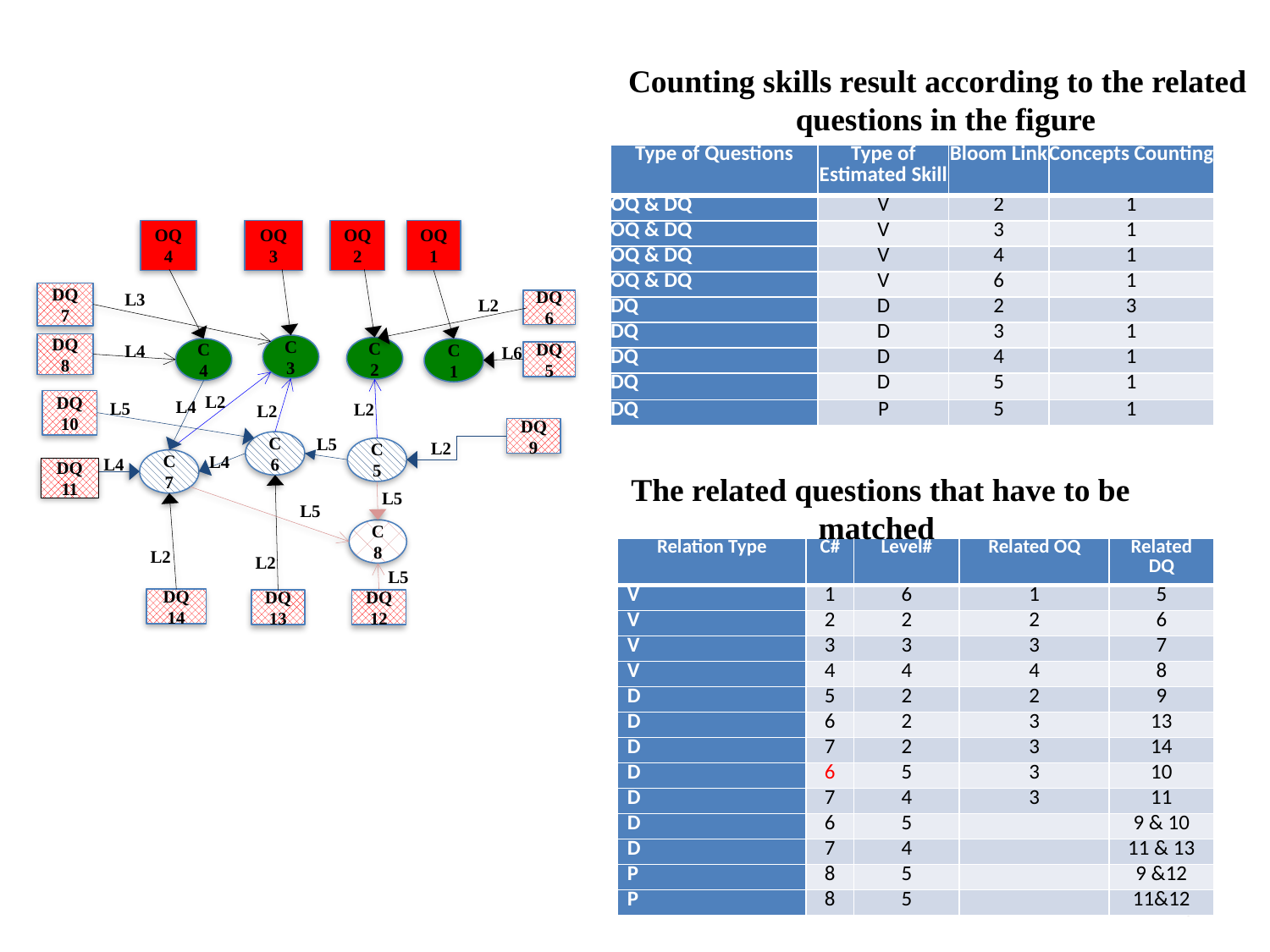

Counting skills result according to the related questions in the figure
| Type of Questions | Type of Estimated Skill | Bloom Link | Concepts Counting |
| --- | --- | --- | --- |
| OQ & DQ | V | 2 | 1 |
| OQ & DQ | V | 3 | 1 |
| OQ & DQ | V | 4 | 1 |
| OQ & DQ | V | 6 | 1 |
| DQ | D | 2 | 3 |
| DQ | D | 3 | 1 |
| DQ | D | 4 | 1 |
| DQ | D | 5 | 1 |
| DQ | P | 5 | 1 |
OQ4
OQ3
OQ2
OQ1
L3
DQ7
L2
DQ6
DQ8
L4
C3
L6
C2
C1
C4
DQ5
L2
L4
DQ10
L5
L2
L2
DQ9
L5
L2
C6
C5
L4
L4
C7
DQ11
L5
L5
C 8
L2
L2
L5
DQ14
DQ13
DQ12
The related questions that have to be matched
| Relation Type | C# | Level# | Related OQ | Related DQ |
| --- | --- | --- | --- | --- |
| V | 1 | 6 | 1 | 5 |
| V | 2 | 2 | 2 | 6 |
| V | 3 | 3 | 3 | 7 |
| V | 4 | 4 | 4 | 8 |
| D | 5 | 2 | 2 | 9 |
| D | 6 | 2 | 3 | 13 |
| D | 7 | 2 | 3 | 14 |
| D | 6 | 5 | 3 | 10 |
| D | 7 | 4 | 3 | 11 |
| D | 6 | 5 |  | 9 & 10 |
| D | 7 | 4 |  | 11 & 13 |
| P | 8 | 5 |  | 9 &12 |
| P | 8 | 5 |  | 11&12 |
78